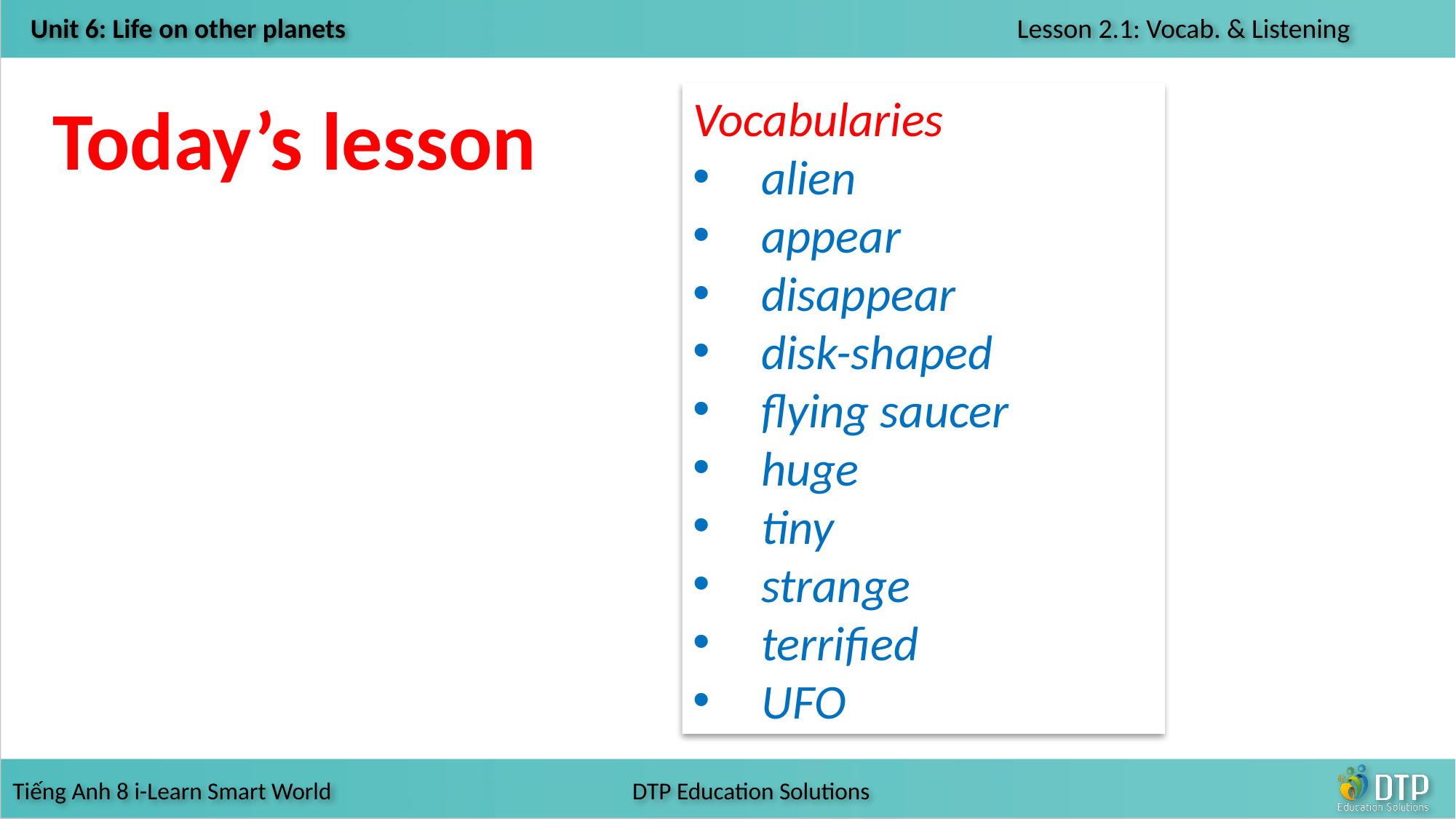

Today’s lesson
Vocabularies
alien
appear
disappear
disk-shaped
flying saucer
huge
tiny
strange
terrified
UFO